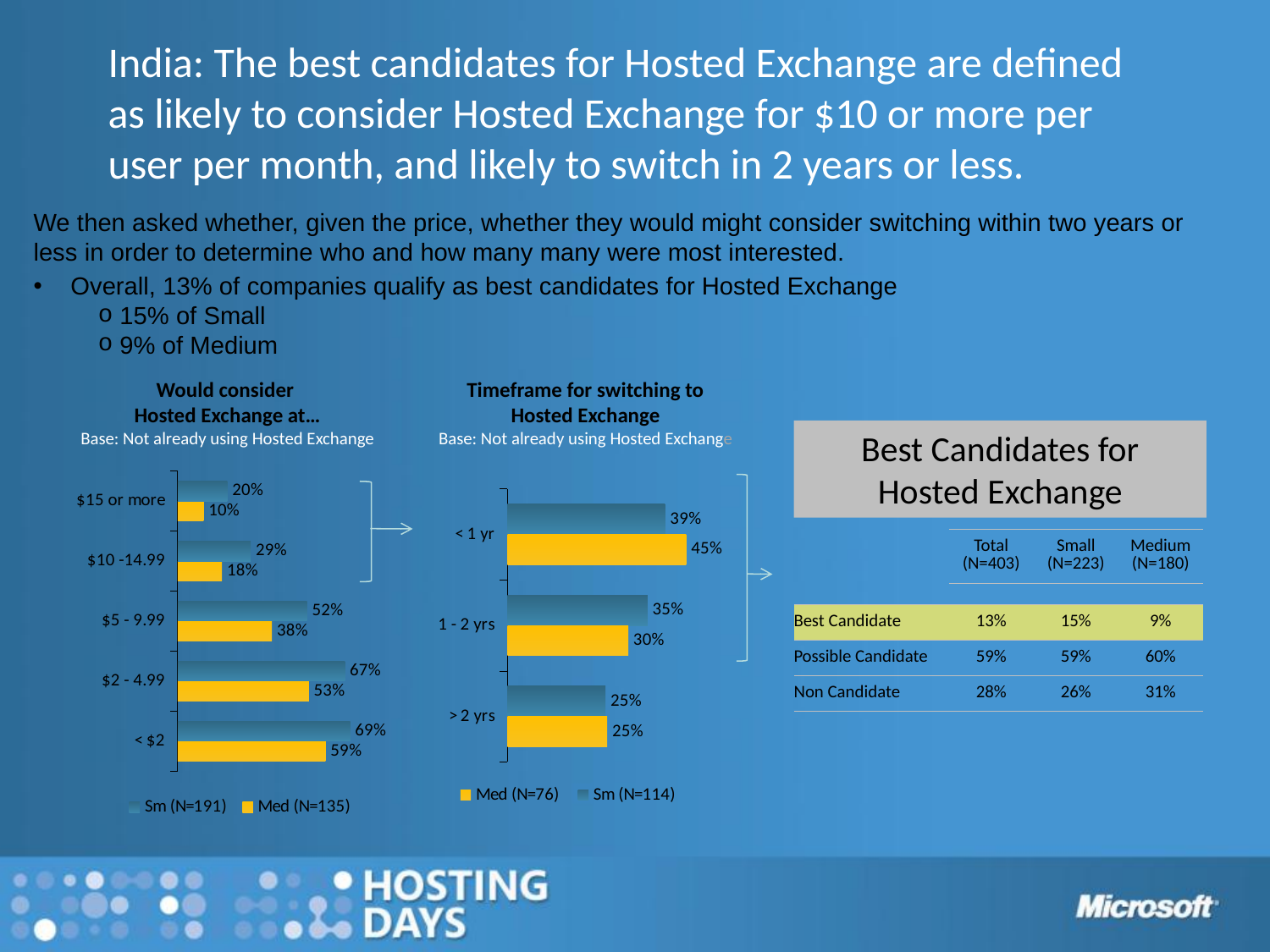

# India: The best candidates for Hosted Exchange are defined as likely to consider Hosted Exchange for $10 or more per user per month, and likely to switch in 2 years or less.
We then asked whether, given the price, whether they would might consider switching within two years or less in order to determine who and how many many were most interested.
 Overall, 13% of companies qualify as best candidates for Hosted Exchange
 15% of Small
 9% of Medium
Would consider
Hosted Exchange at…
Base: Not already using Hosted Exchange
Timeframe for switching to
Hosted Exchange
Base: Not already using Hosted Exchange
Best Candidates for
Hosted Exchange

### Chart

| Category | Med (N=135) | Sm (N=191) |
|---|---|---|
| < $2 | 0.5925925925925928 | 0.6910994764397945 |
| $2 - 4.99 | 0.5259259259259256 | 0.6701570680628266 |
| $5 - 9.99 | 0.37777777777777954 | 0.5183246073298426 |
| $10 -14.99 | 0.1777777777777781 | 0.2931937172774872 |
| $15 or more | 0.10370370370370424 | 0.1989528795811514 |

### Chart

| Category | Sm (N=114) | Med (N=76) |
|---|---|---|
| < 1 yr | 0.39473684210526383 | 0.44736842105263336 |
| 1 - 2 yrs | 0.3508771929824579 | 0.302631578947368 |
| > 2 yrs | 0.2456140350877195 | 0.25 |

|  | Total (N=403) | Small (N=223) | Medium (N=180) |
| --- | --- | --- | --- |
|  |  |  |  |
| Best Candidate | 13% | 15% | 9% |
| Possible Candidate | 59% | 59% | 60% |
| Non Candidate | 28% | 26% | 31% |